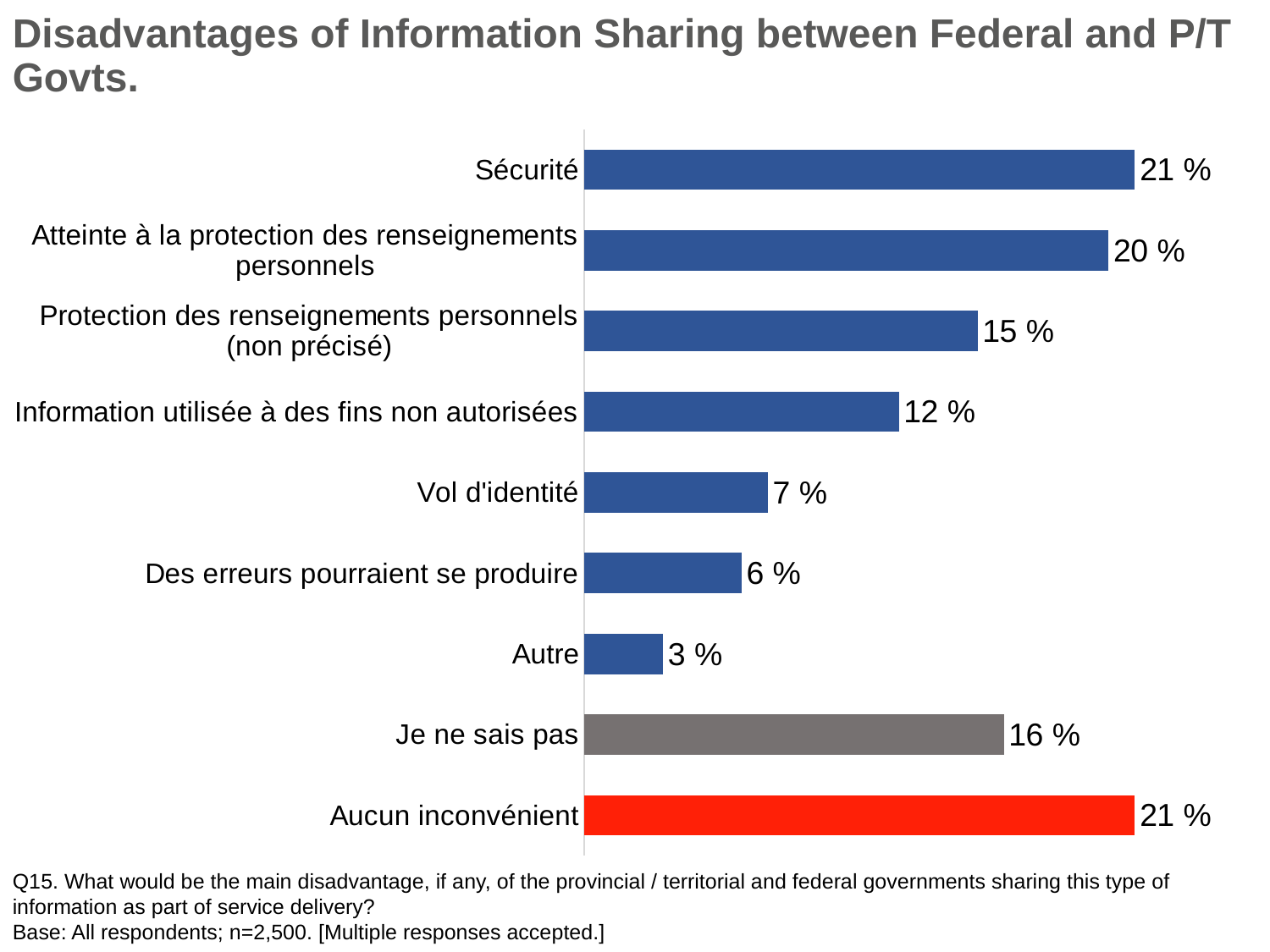

Disadvantages of Information Sharing between Federal and P/T Govts.

### Chart

| Category | Series 1 |
|---|---|
| Aucun inconvénient | 0.21 |
| Je ne sais pas | 0.16 |
| Autre | 0.03 |
| Des erreurs pourraient se produire | 0.06 |
| Vol d'identité | 0.07 |
| Information utilisée à des fins non autorisées  | 0.12 |
| Protection des renseignements personnels (non précisé) | 0.15 |
| Atteinte à la protection des renseignements personnels | 0.2 |
| Sécurité | 0.21 |
Q15. What would be the main disadvantage, if any, of the provincial / territorial and federal governments sharing this type of information as part of service delivery?
Base: All respondents; n=2,500. [Multiple responses accepted.]